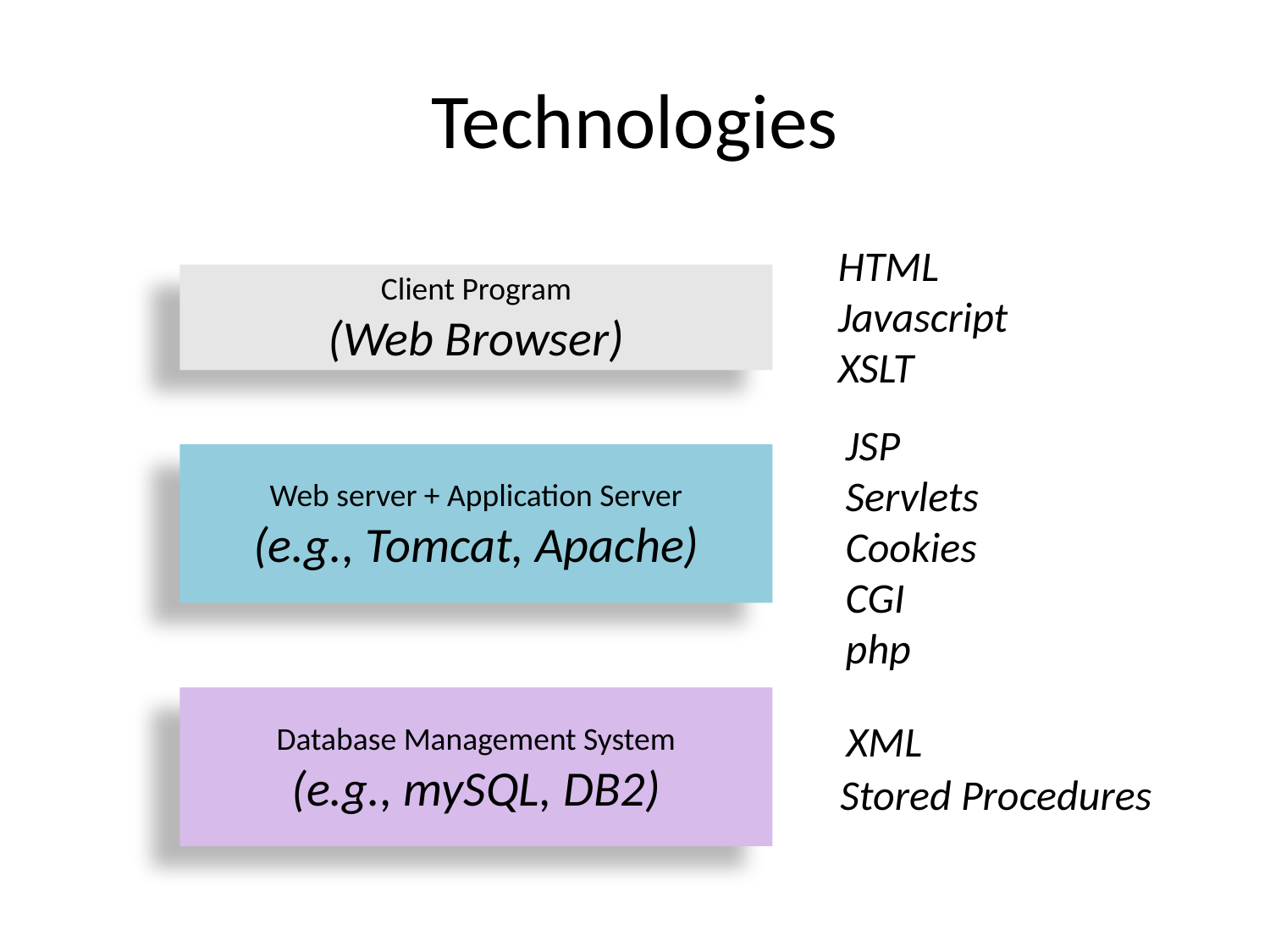

# Technologies
HTML
Javascript
XSLT
Client Program
(Web Browser)
JSP
Servlets
Cookies
CGI
php
Web server + Application Server
(e.g., Tomcat, Apache)
Database Management System
(e.g., mySQL, DB2)
XML
Stored Procedures